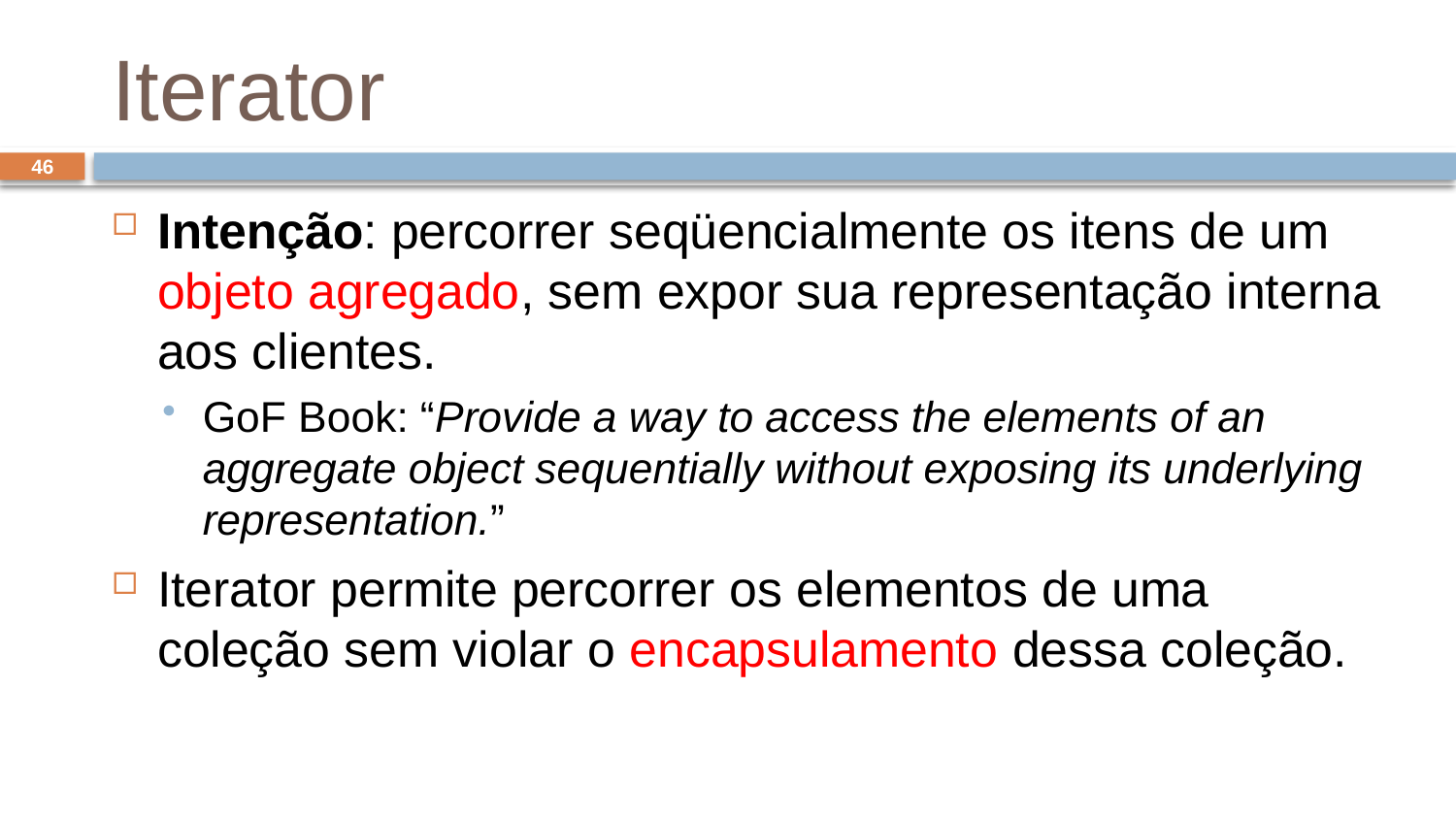

# Iterator
46
Intenção: percorrer seqüencialmente os itens de um objeto agregado, sem expor sua representação interna aos clientes.
GoF Book: “Provide a way to access the elements of an aggregate object sequentially without exposing its underlying representation.”
Iterator permite percorrer os elementos de uma coleção sem violar o encapsulamento dessa coleção.